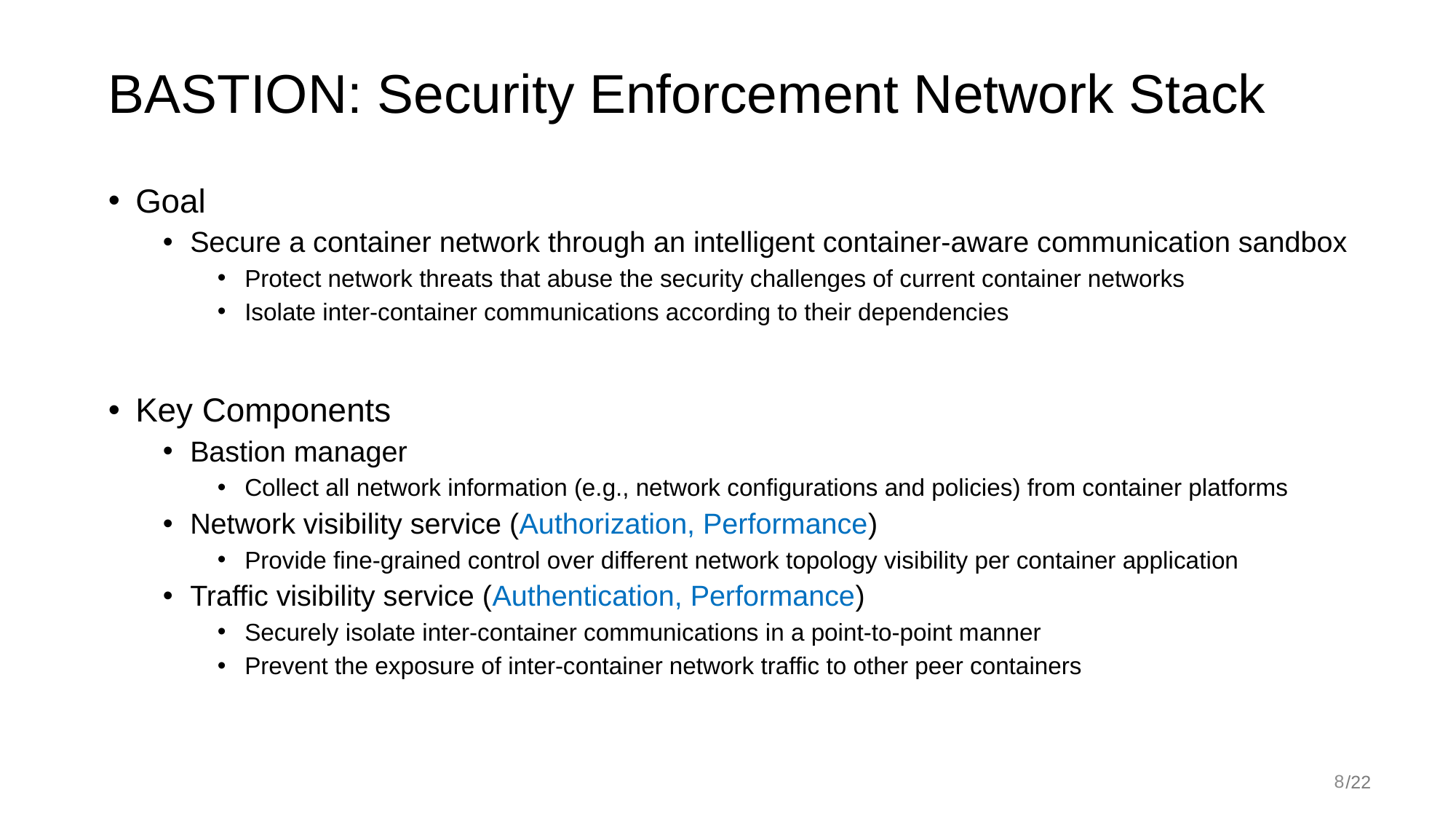

# BASTION: Security Enforcement Network Stack
Goal
Secure a container network through an intelligent container-aware communication sandbox
Protect network threats that abuse the security challenges of current container networks
Isolate inter-container communications according to their dependencies

Key Components
Bastion manager
Collect all network information (e.g., network configurations and policies) from container platforms
Network visibility service (Authorization, Performance)
Provide fine-grained control over different network topology visibility per container application
Traffic visibility service (Authentication, Performance)
Securely isolate inter-container communications in a point-to-point manner
Prevent the exposure of inter-container network traffic to other peer containers
8